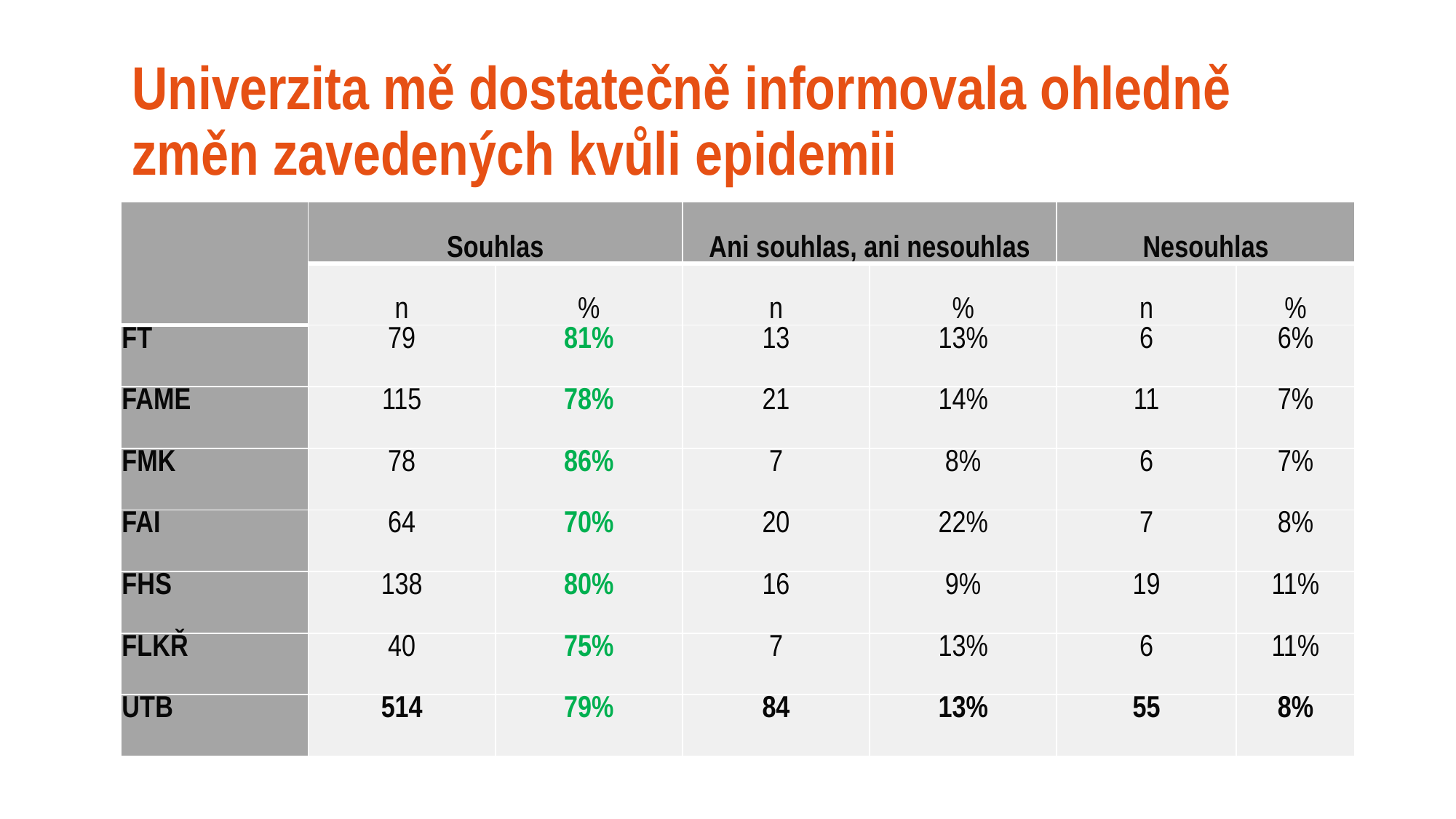

# Univerzita mě dostatečně informovala ohledně změn zavedených kvůli epidemii
|  | Souhlas |  | Ani souhlas, ani nesouhlas |  | Nesouhlas |  |
| --- | --- | --- | --- | --- | --- | --- |
|  | n | % | n | % | n | % |
| FT | 79 | 81% | 13 | 13% | 6 | 6% |
| FAME | 115 | 78% | 21 | 14% | 11 | 7% |
| FMK | 78 | 86% | 7 | 8% | 6 | 7% |
| FAI | 64 | 70% | 20 | 22% | 7 | 8% |
| FHS | 138 | 80% | 16 | 9% | 19 | 11% |
| FLKŘ | 40 | 75% | 7 | 13% | 6 | 11% |
| UTB | 514 | 79% | 84 | 13% | 55 | 8% |